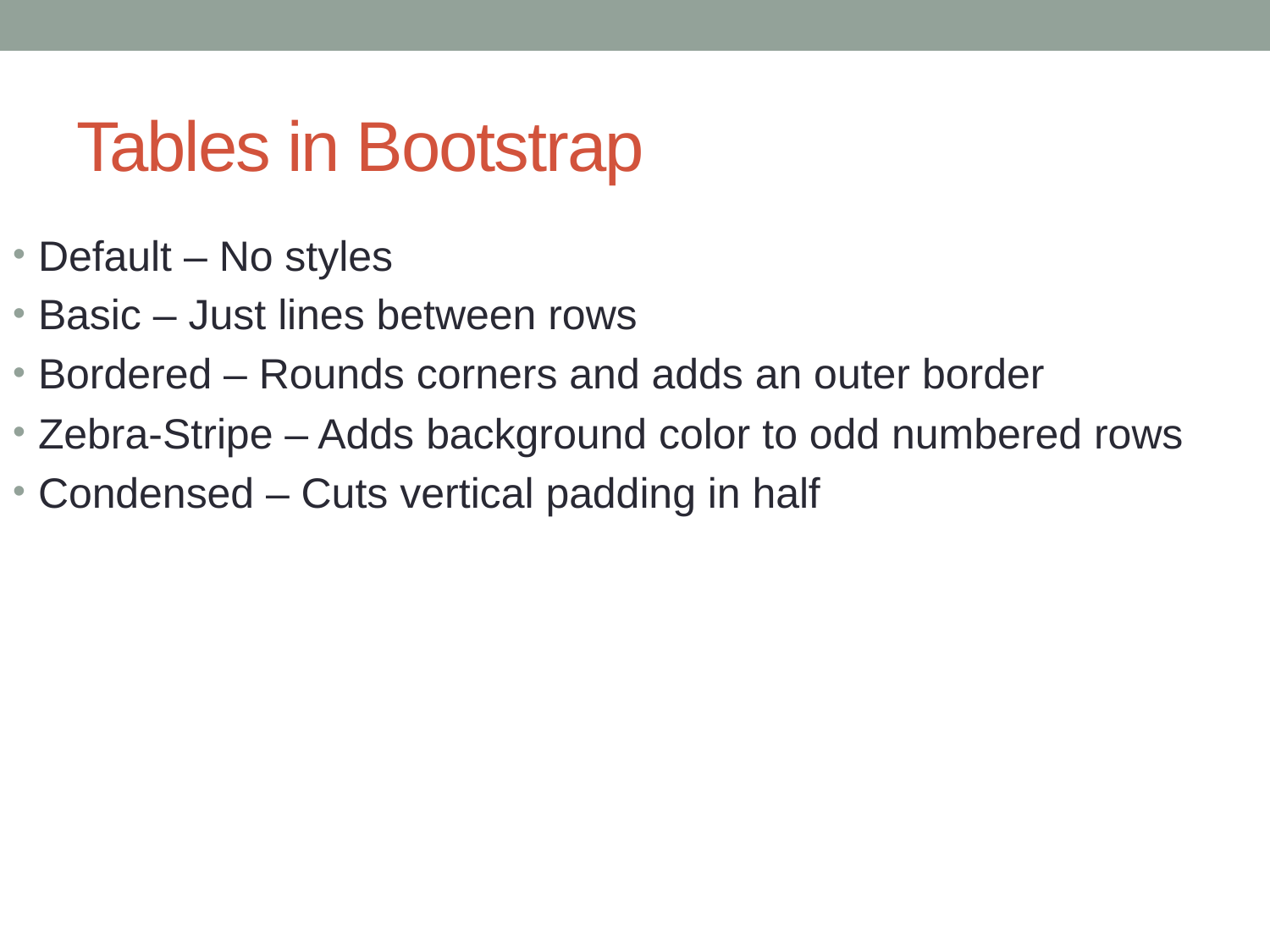

# Tables in Bootstrap
Default – No styles
Basic – Just lines between rows
Bordered – Rounds corners and adds an outer border
Zebra-Stripe – Adds background color to odd numbered rows
Condensed – Cuts vertical padding in half